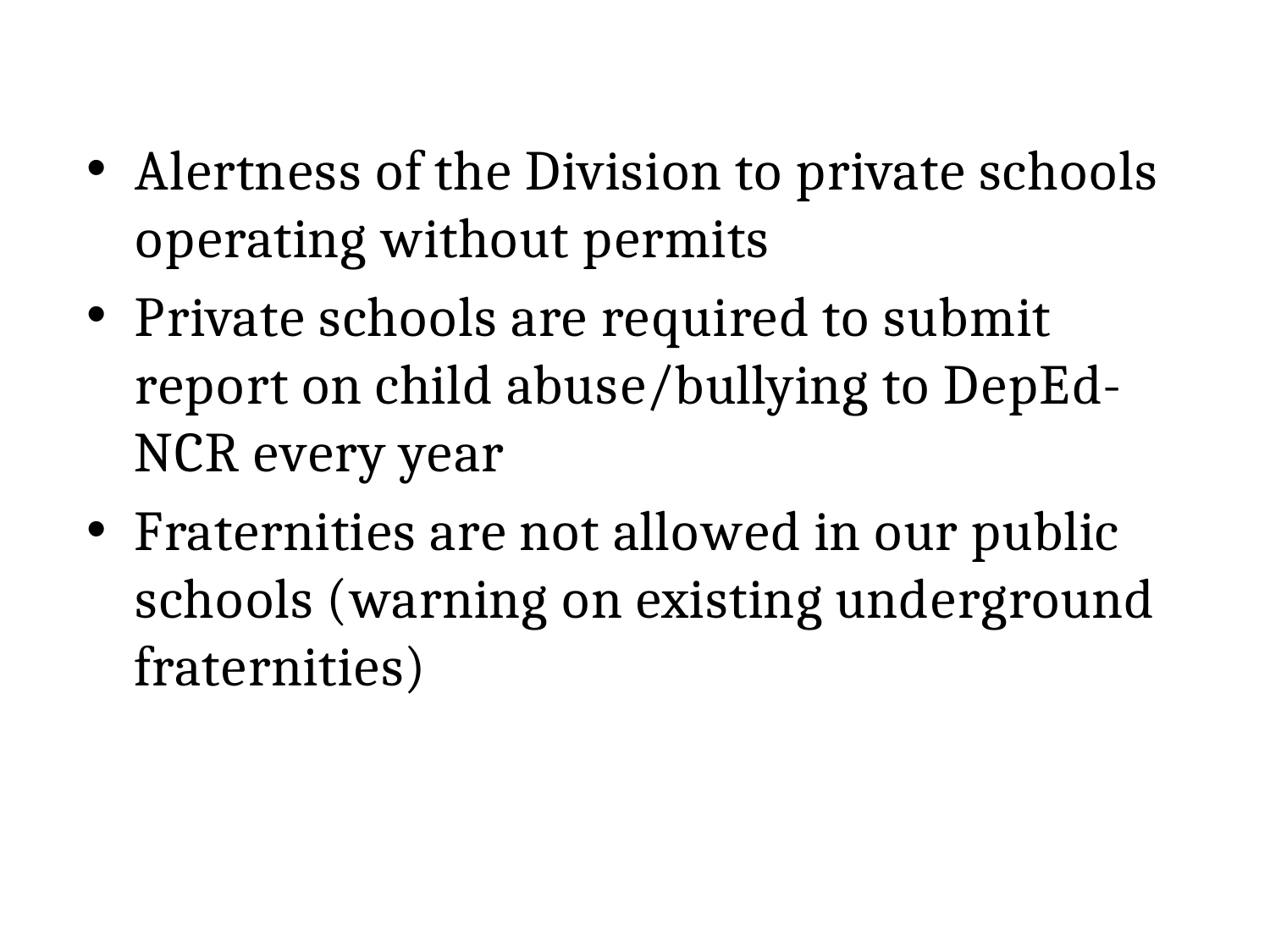

Alertness of the Division to private schools operating without permits
Private schools are required to submit report on child abuse/bullying to DepEd-NCR every year
Fraternities are not allowed in our public schools (warning on existing underground fraternities)